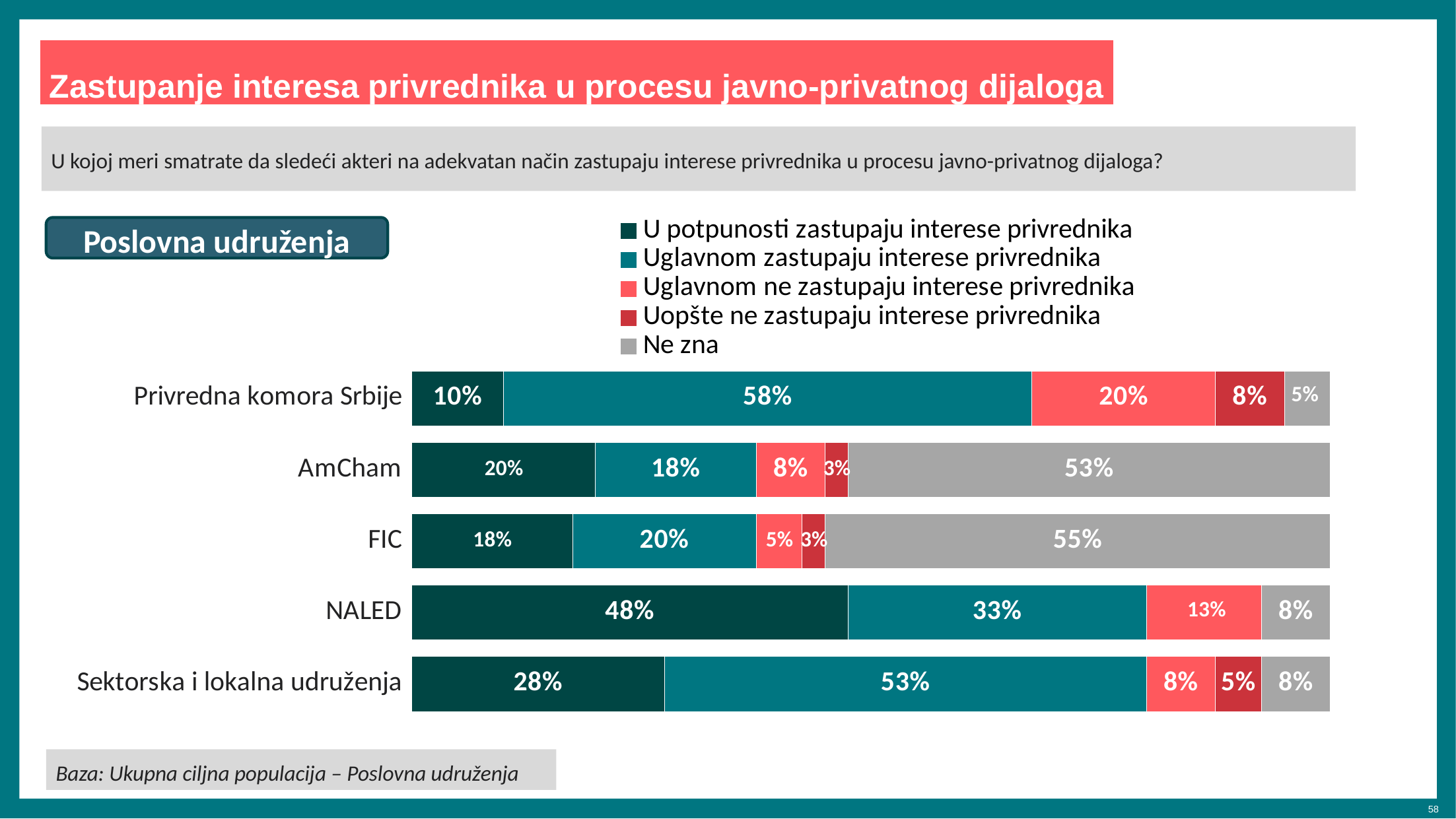

Zastupanje interesa privrednika u procesu javno-privatnog dijaloga
U kojoj meri smatrate da sledeći akteri na adekvatan način zastupaju interese privrednika u procesu javno-privatnog dijaloga?

### Chart

| Category | U potpunosti zastupaju interese privrednika | Uglavnom zastupaju interese privrednika | Uglavnom ne zastupaju interese privrednika | Uopšte ne zastupaju interese privrednika | Ne zna |
|---|---|---|---|---|---|
| Privredna komora Srbije | 10.0 | 57.5 | 20.0 | 7.5 | 5.0 |
| AmCham | 20.0 | 17.5 | 7.5 | 2.5 | 52.5 |
| FIC | 17.5 | 20.0 | 5.0 | 2.5 | 55.0 |
| NALED | 47.5 | 32.5 | 12.5 | None | 7.5 |
| Sektorska i lokalna udruženja | 27.5 | 52.5 | 7.5 | 5.0 | 7.5 |
Poslovna udruženja
Baza: Ukupna ciljna populacija – Poslovna udruženja